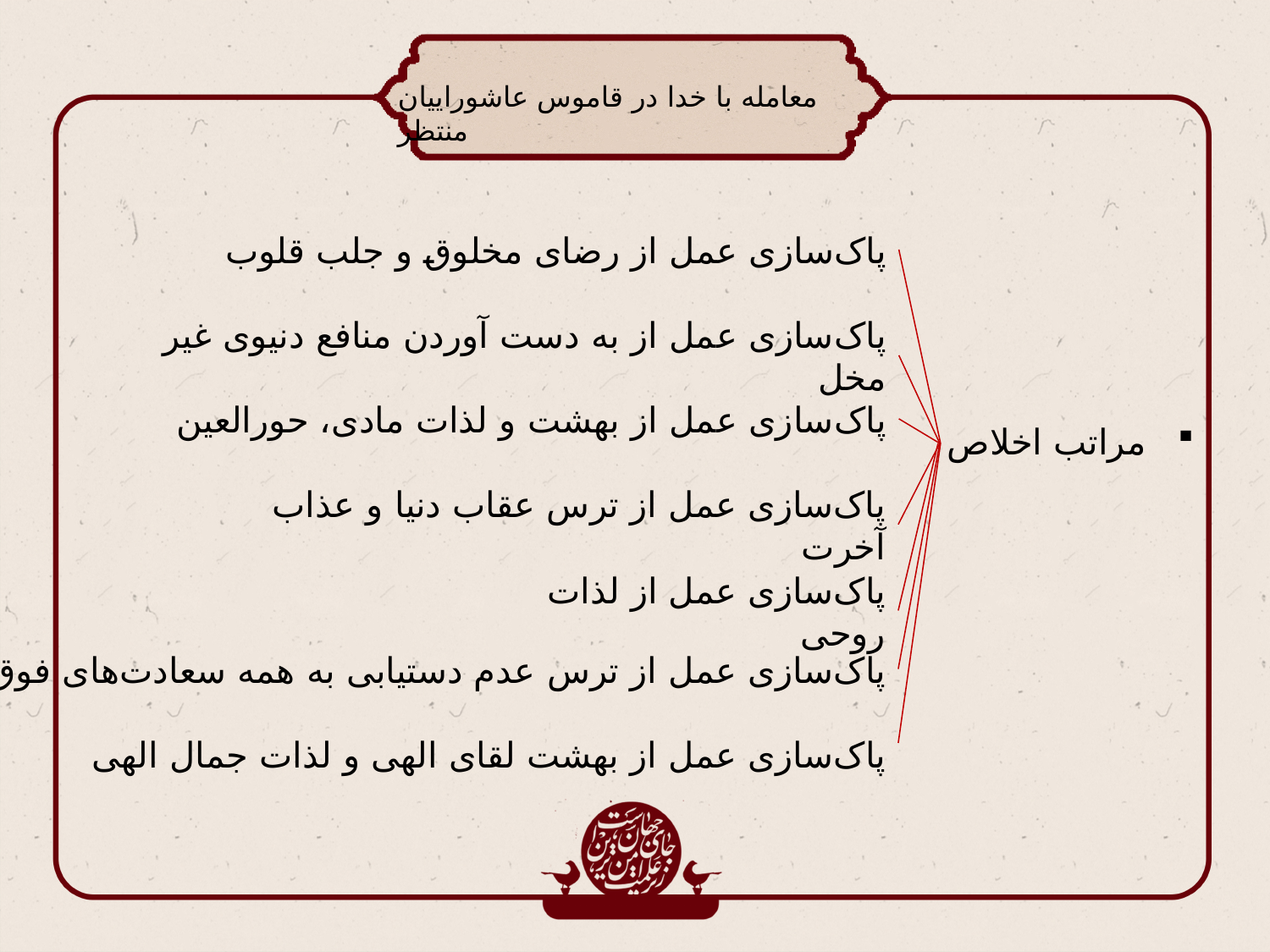

معامله با خدا در قاموس عاشوراییان منتظر
پاک‌سازی عمل از رضای مخلوق و جلب قلوب
پاک‌سازی عمل از به دست آوردن منافع دنیوی غیر مخل
پاک‌سازی عمل از بهشت و لذات مادی، حورالعین
مراتب اخلاص
پاک‌سازی عمل از ترس عقاب دنیا و عذاب آخرت
پاک‌سازی عمل از لذات روحی
پاک‌سازی عمل از ترس عدم دستیابی به همه سعادت‌های فوق
پاک‌سازی عمل از بهشت لقای الهی و لذات جمال الهی